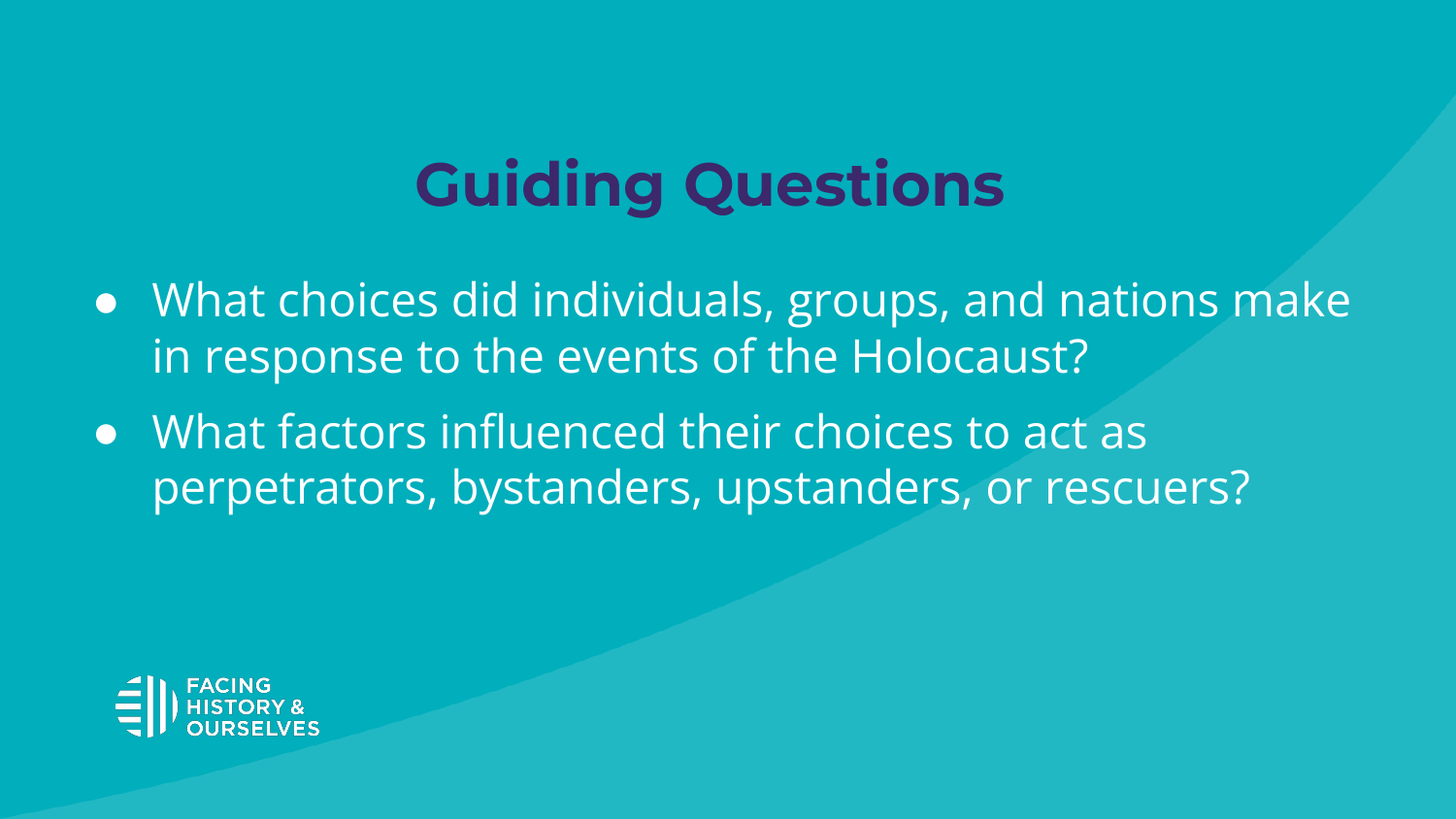

Guiding Questions

What choices did individuals, groups, and nations make in response to the events of the Holocaust?
What factors influenced their choices to act as perpetrators, bystanders, upstanders, or rescuers?